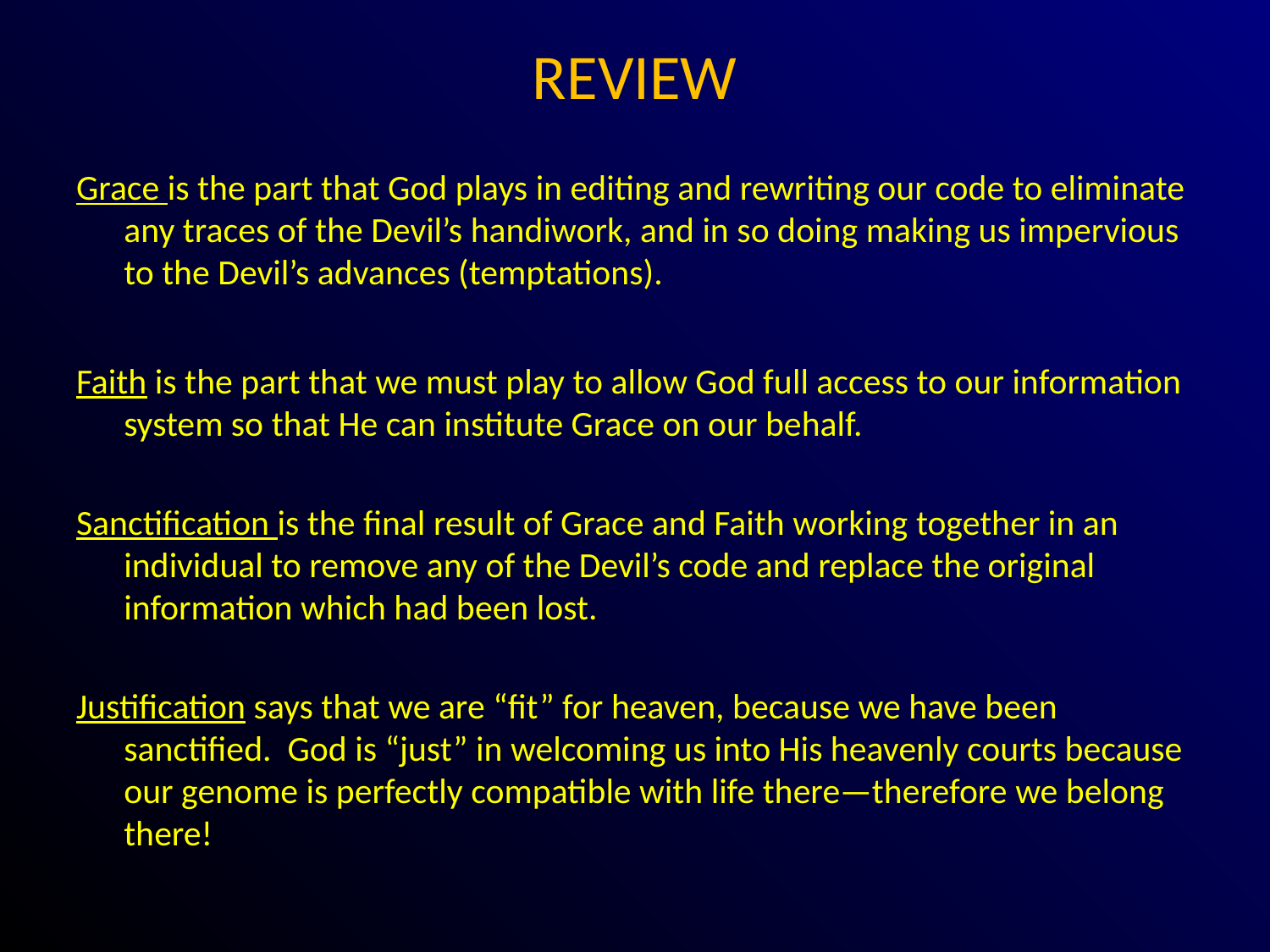

# REVIEW
Grace is the part that God plays in editing and rewriting our code to eliminate any traces of the Devil’s handiwork, and in so doing making us impervious to the Devil’s advances (temptations).

Faith is the part that we must play to allow God full access to our information system so that He can institute Grace on our behalf.

Sanctification is the final result of Grace and Faith working together in an individual to remove any of the Devil’s code and replace the original information which had been lost.

Justification says that we are “fit” for heaven, because we have been sanctified.  God is “just” in welcoming us into His heavenly courts because our genome is perfectly compatible with life there—therefore we belong there!